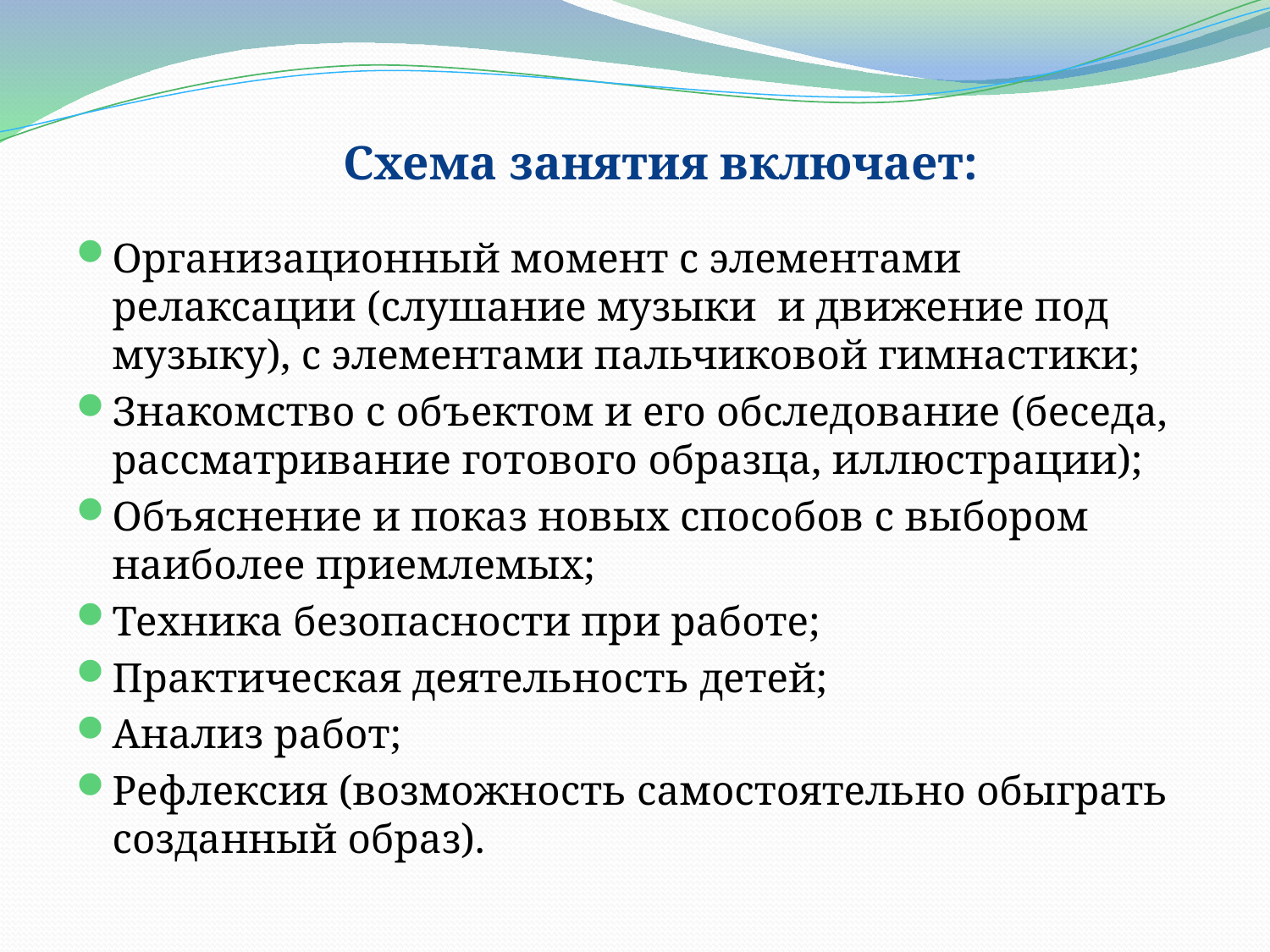

# Схема занятия включает:
Организационный момент с элементами  релаксации (слушание музыки  и движение под музыку), с элементами пальчиковой гимнастики;
Знакомство с объектом и его обследование (беседа, рассматривание готового образца, иллюстрации);
Объяснение и показ новых способов с выбором  наиболее приемлемых;
Техника безопасности при работе;
Практическая деятельность детей;
Анализ работ;
Рефлексия (возможность самостоятельно обыграть созданный образ).